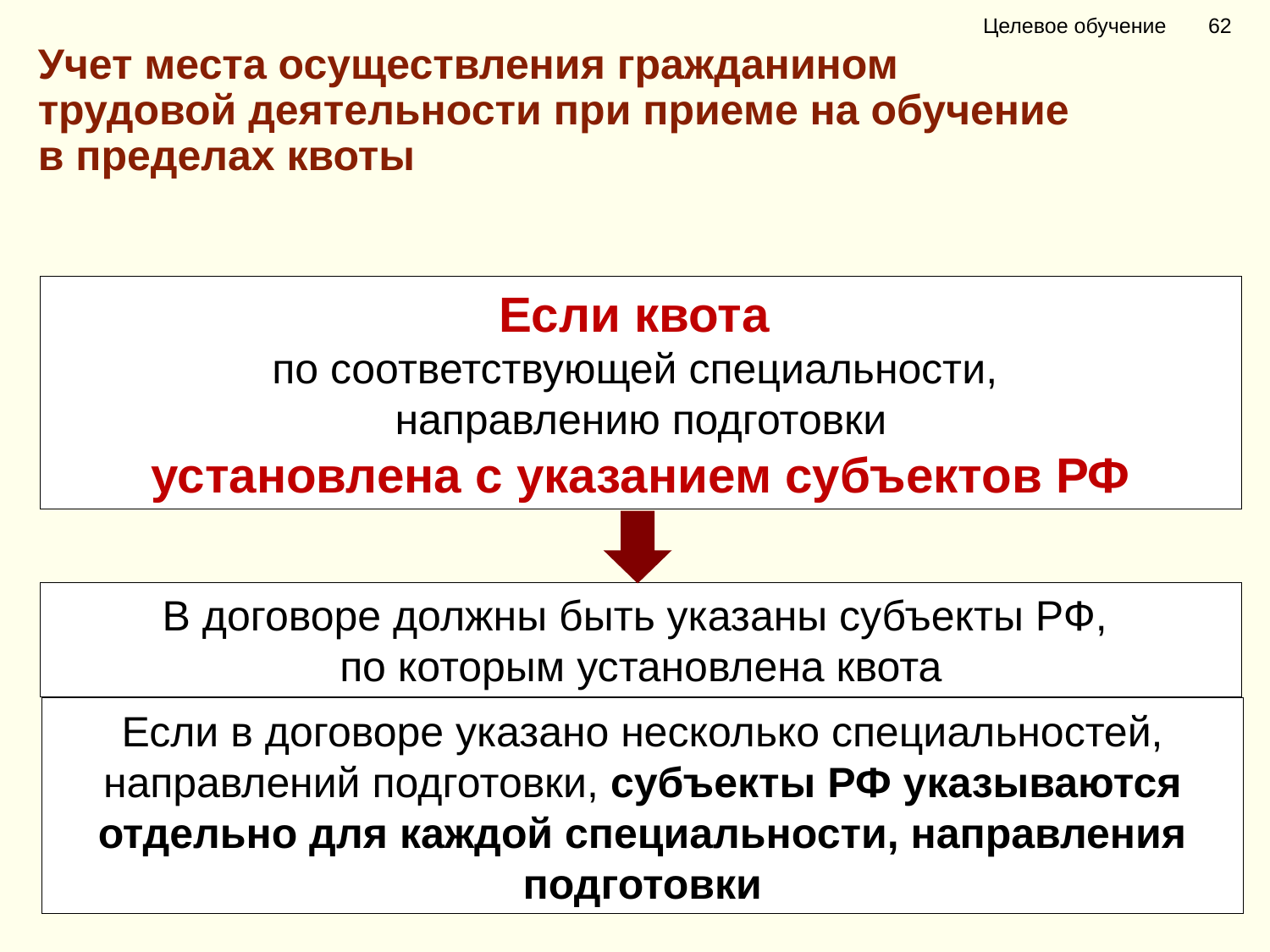

Целевое обучение       62
Учет места осуществления гражданином
трудовой деятельности при приеме на обучение
в пределах квоты
Если квота
по соответствующей специальности,
направлению подготовки
установлена с указанием субъектов РФ

В договоре должны быть указаны субъекты РФ,
по которым установлена квота
Если в договоре указано несколько специальностей, направлений подготовки, субъекты РФ указываются отдельно для каждой специальности, направления подготовки